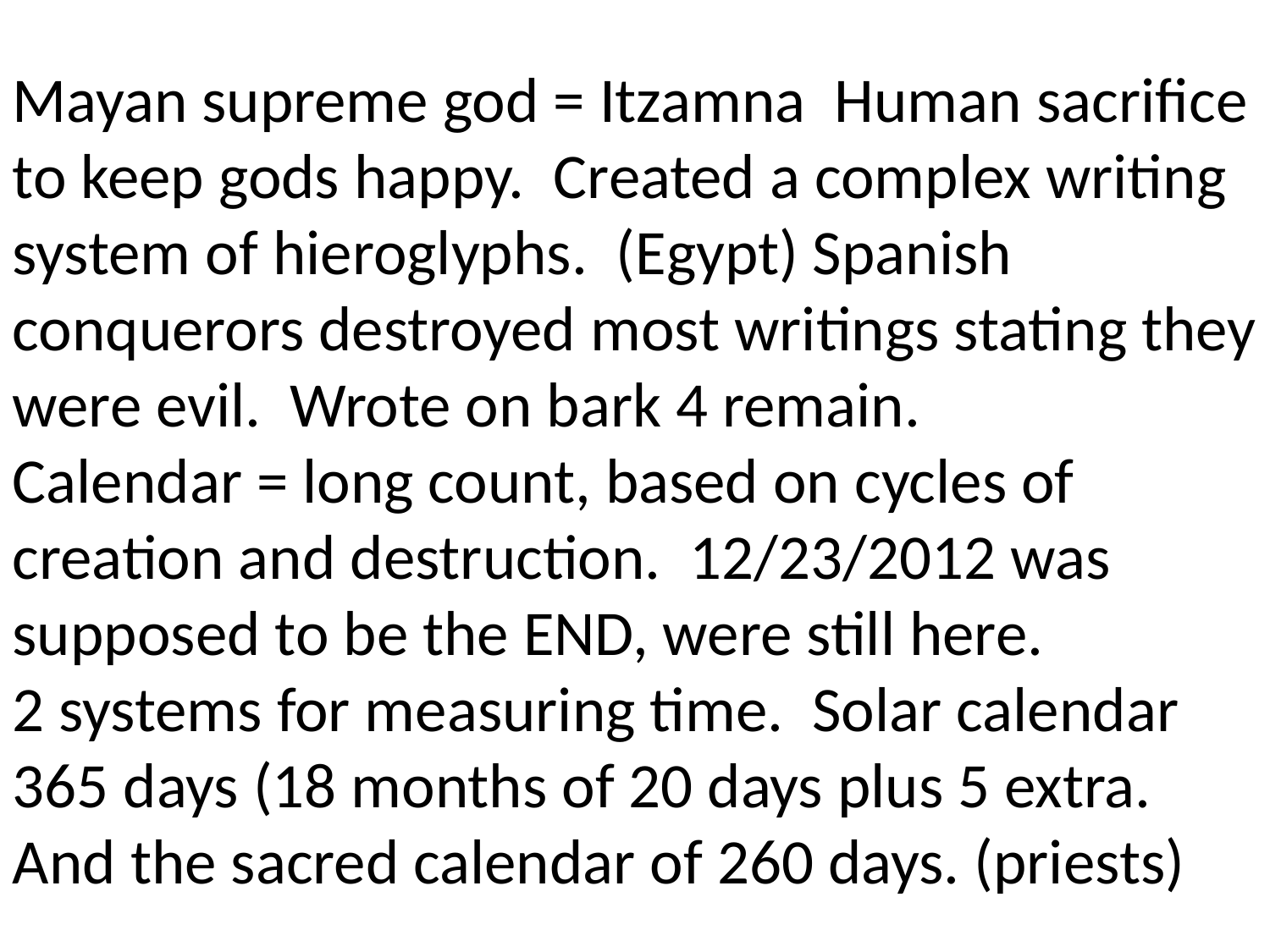

Mayan supreme god = Itzamna  Human sacrifice to keep gods happy.  Created a complex writing system of hieroglyphs.  (Egypt) Spanish conquerors destroyed most writings stating they were evil.  Wrote on bark 4 remain.
Calendar = long count, based on cycles of creation and destruction.  12/23/2012 was supposed to be the END, were still here.
2 systems for measuring time.  Solar calendar 365 days (18 months of 20 days plus 5 extra. And the sacred calendar of 260 days. (priests)